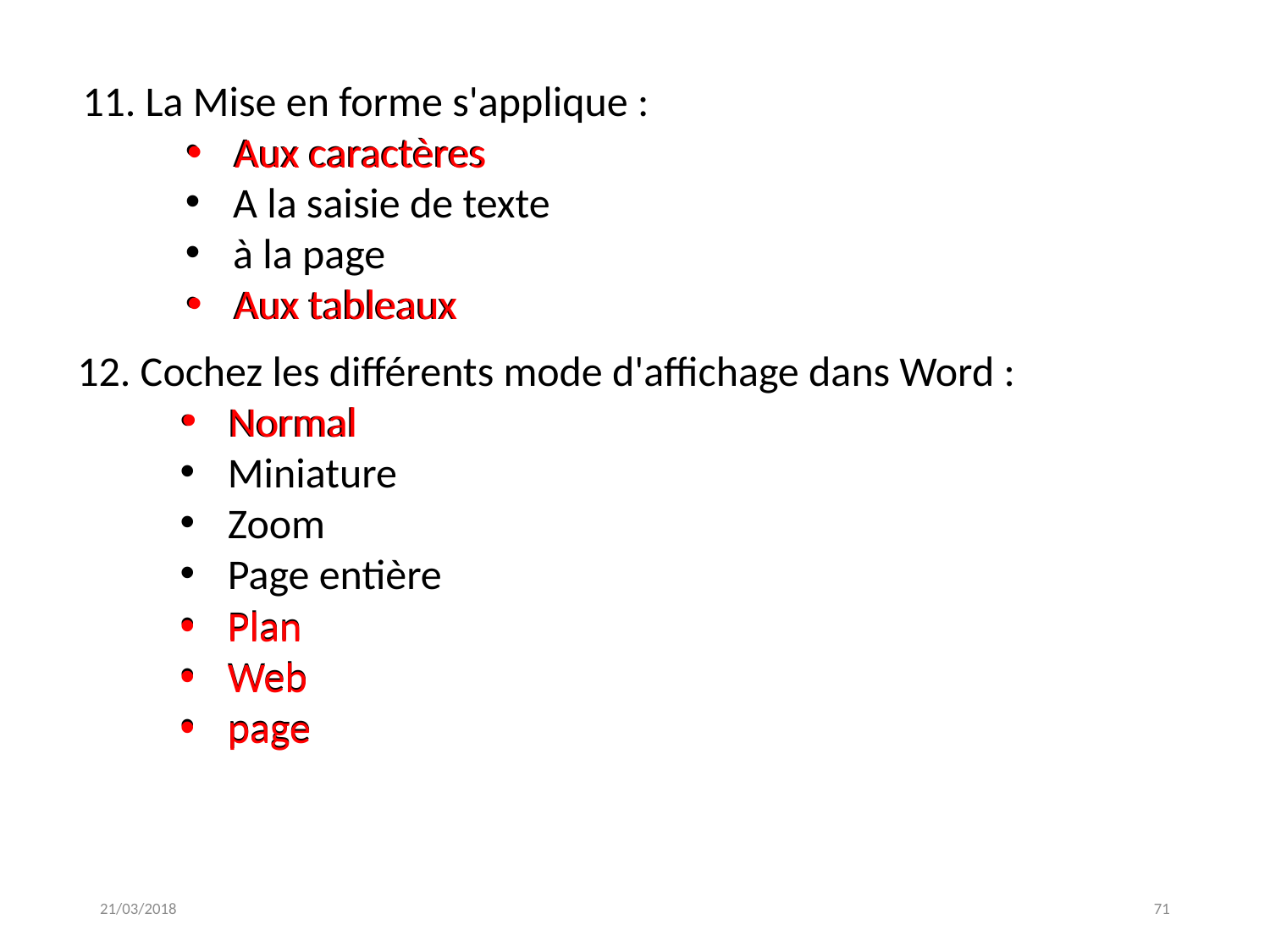

11. La Mise en forme s'applique :
Aux caractères
A la saisie de texte
à la page
Aux tableaux
Aux caractères
Aux tableaux
12. Cochez les différents mode d'affichage dans Word :
Normal
Miniature
Zoom
Page entière
Plan
Web
page
Normal
Plan
Web
page
21/03/2018
71